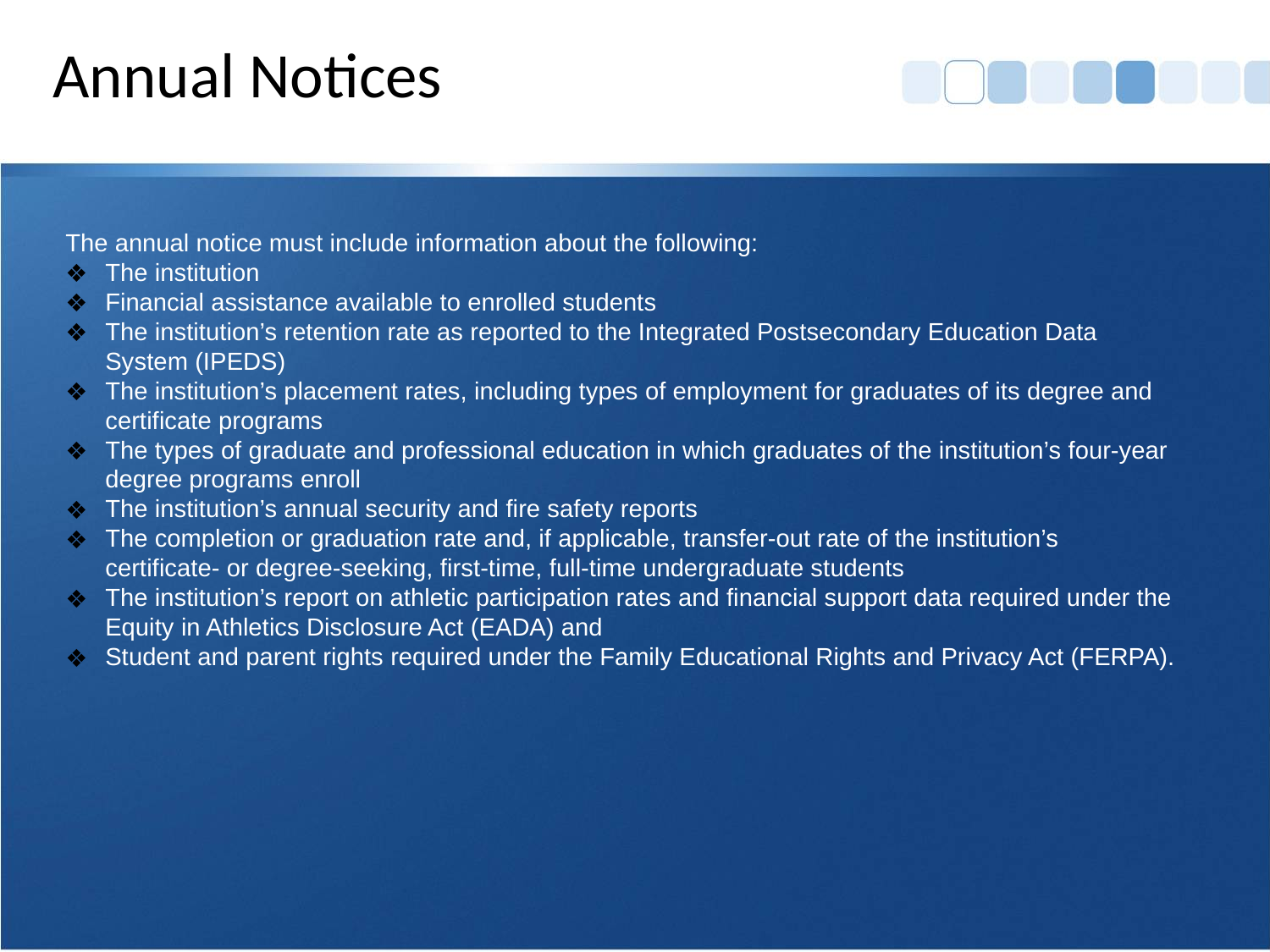

# Annual Notices

The annual notice must include information about the following:
The institution
Financial assistance available to enrolled students
The institution’s retention rate as reported to the Integrated Postsecondary Education Data System (IPEDS)
The institution’s placement rates, including types of employment for graduates of its degree and certificate programs
The types of graduate and professional education in which graduates of the institution’s four-year degree programs enroll
The institution’s annual security and fire safety reports
The completion or graduation rate and, if applicable, transfer-out rate of the institution’s certificate- or degree-seeking, first-time, full-time undergraduate students
The institution’s report on athletic participation rates and financial support data required under the Equity in Athletics Disclosure Act (EADA) and
Student and parent rights required under the Family Educational Rights and Privacy Act (FERPA).